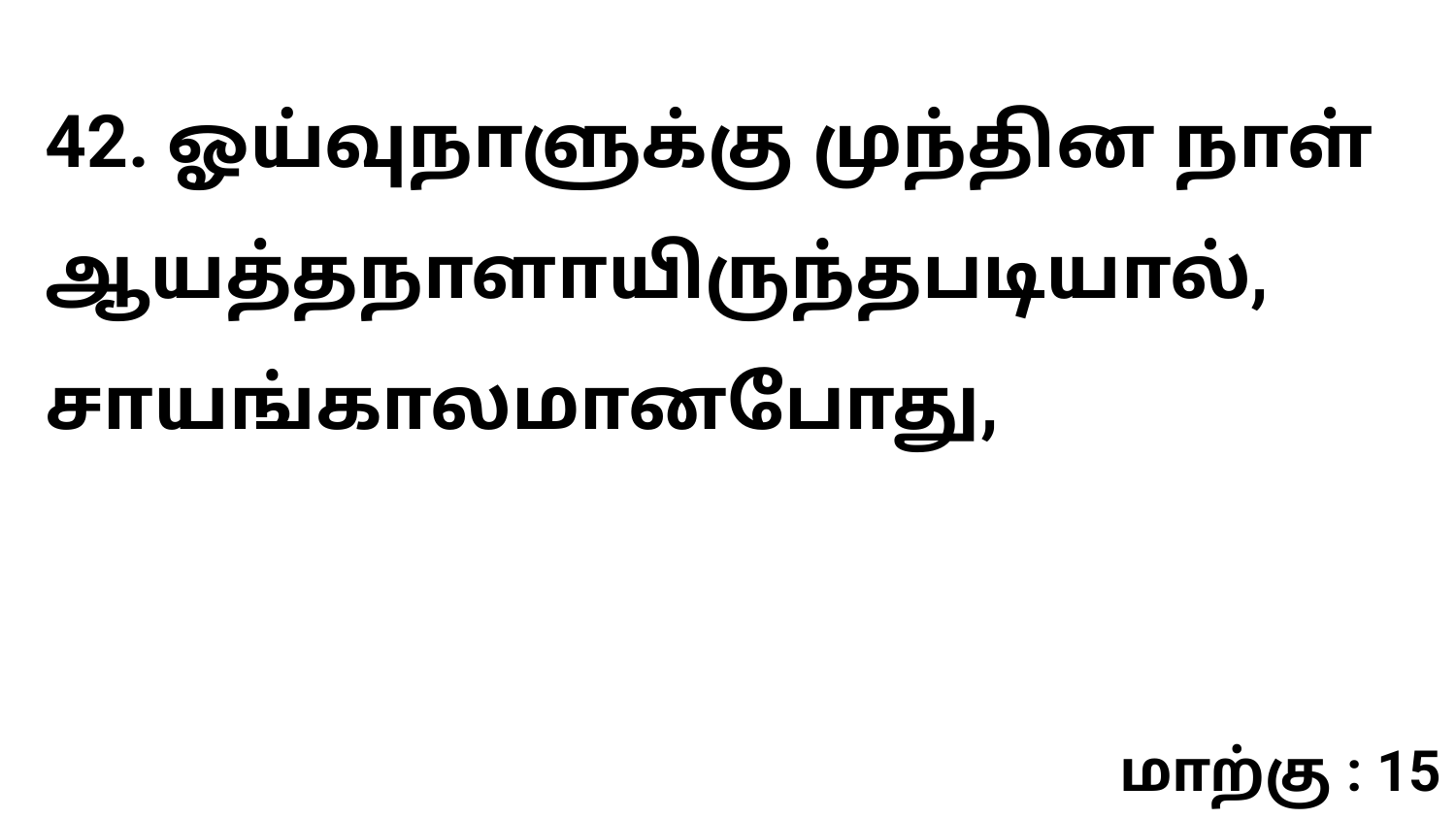

42. ஓய்வுநாளுக்கு முந்தின நாள் ஆயத்தநாளாயிருந்தபடியால், சாயங்காலமானபோது,
மாற்கு : 15